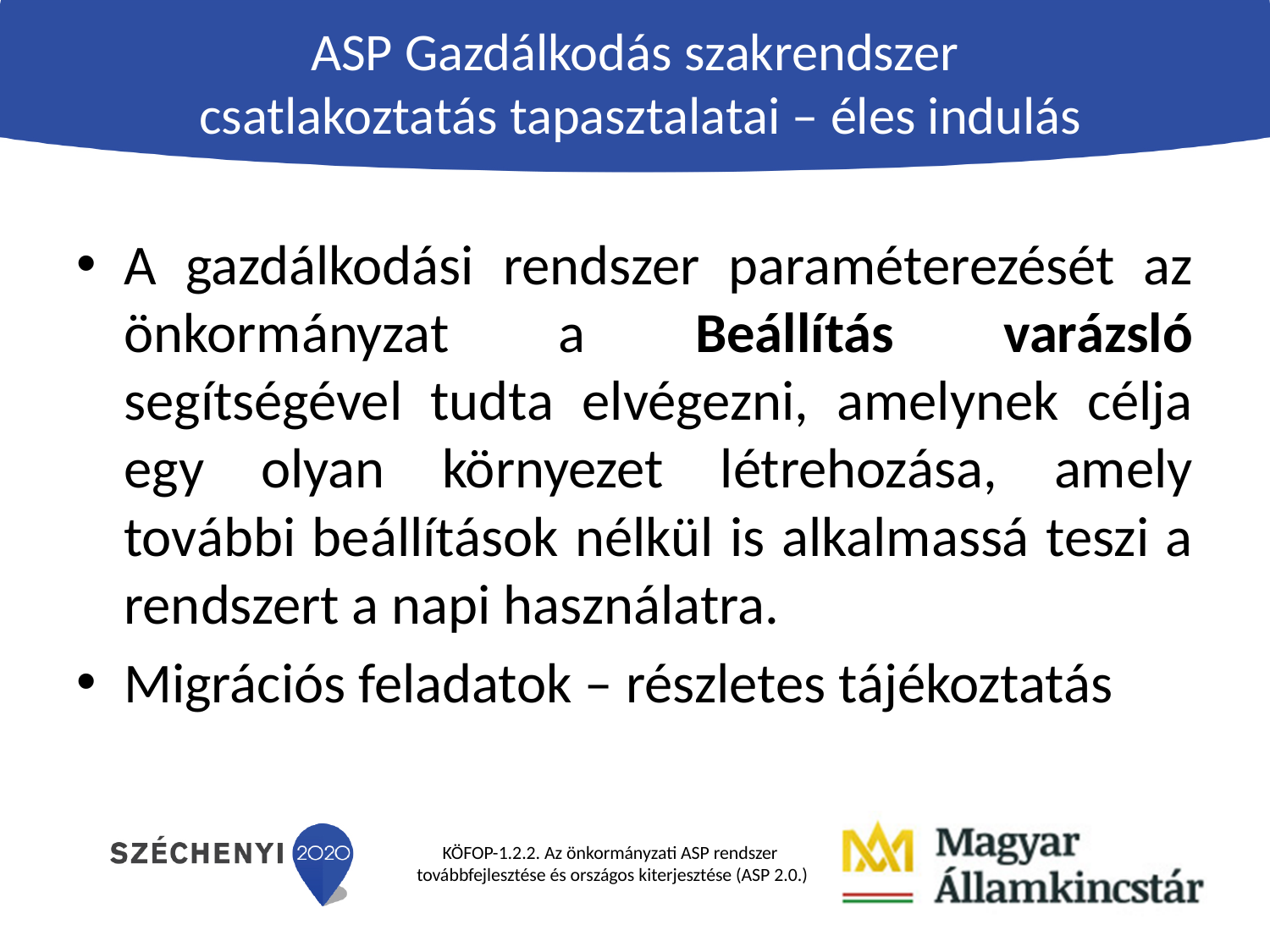

# ASP Gazdálkodás szakrendszer csatlakoztatás tapasztalatai – éles indulás
A gazdálkodási rendszer paraméterezését az önkormányzat a Beállítás varázsló segítségével tudta elvégezni, amelynek célja egy olyan környezet létrehozása, amely további beállítások nélkül is alkalmassá teszi a rendszert a napi használatra.
Migrációs feladatok – részletes tájékoztatás